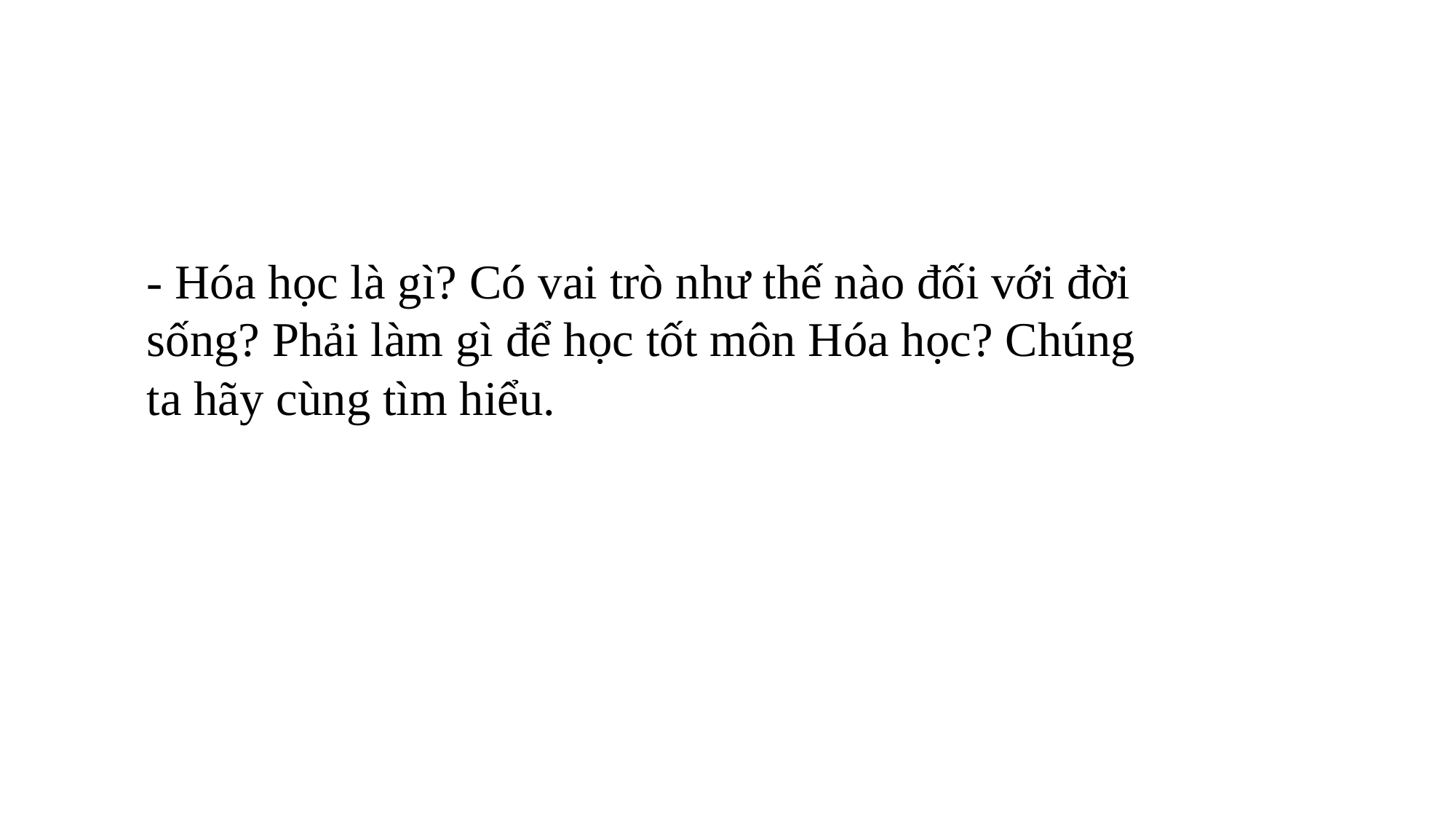

- Hóa học là gì? Có vai trò như thế nào đối với đời sống? Phải làm gì để học tốt môn Hóa học? Chúng ta hãy cùng tìm hiểu.